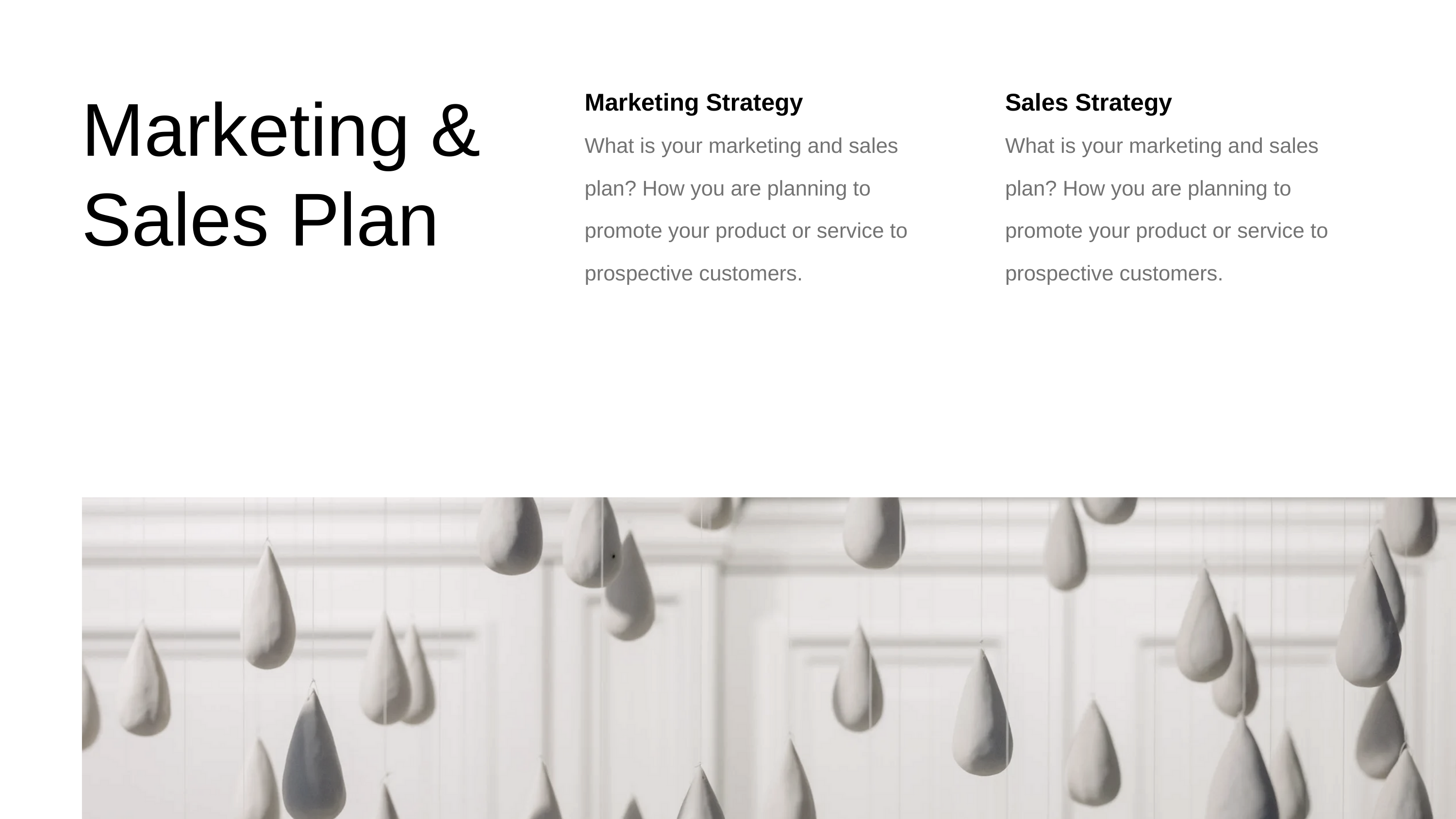

Marketing & Sales Plan
Marketing Strategy
What is your marketing and sales plan? How you are planning to promote your product or service to  prospective customers.
Sales Strategy
What is your marketing and sales plan? How you are planning to promote your product or service to prospective customers.